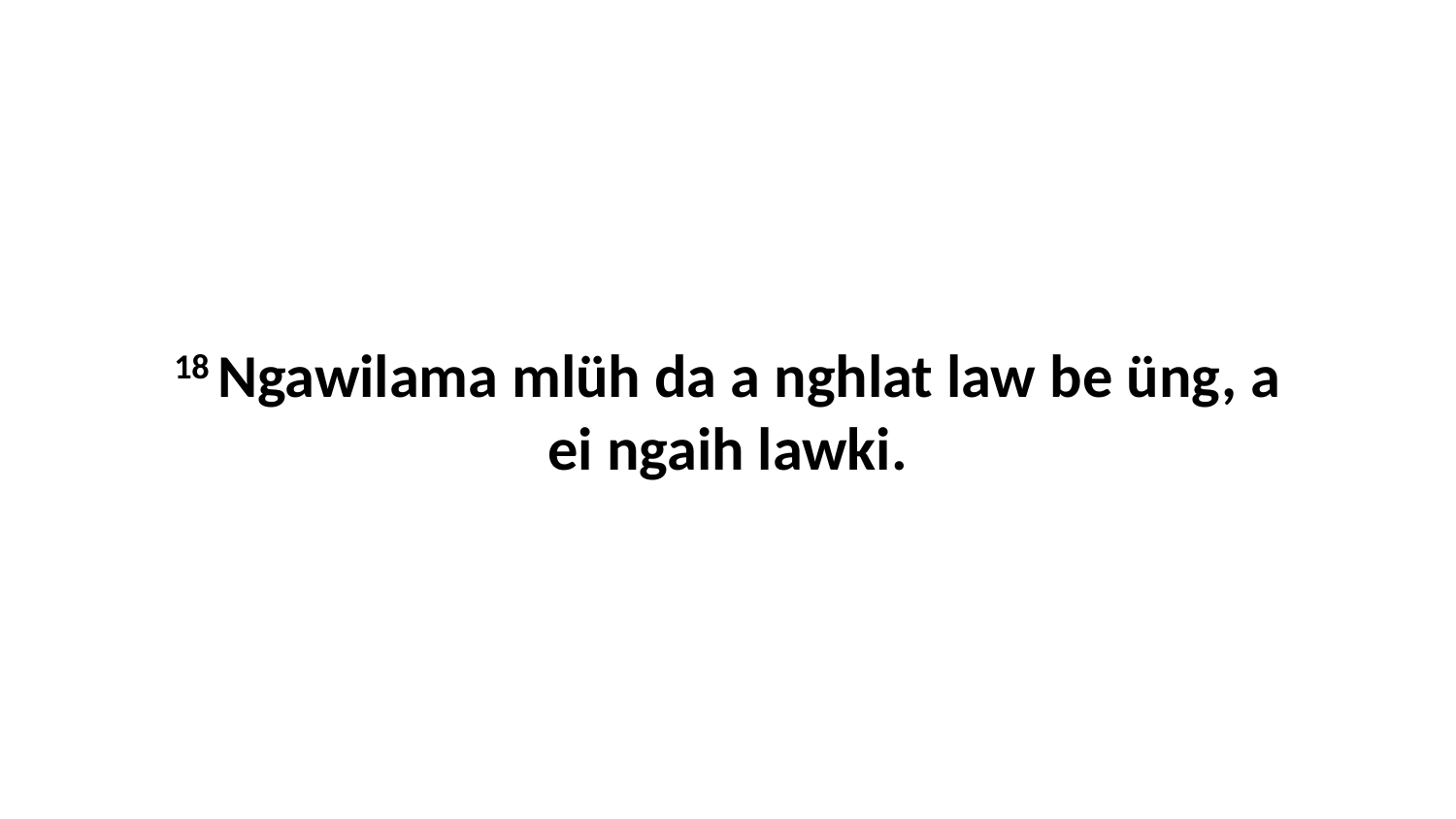

18 Ngawilama mlüh da a nghlat law be üng, a ei ngaih lawki.